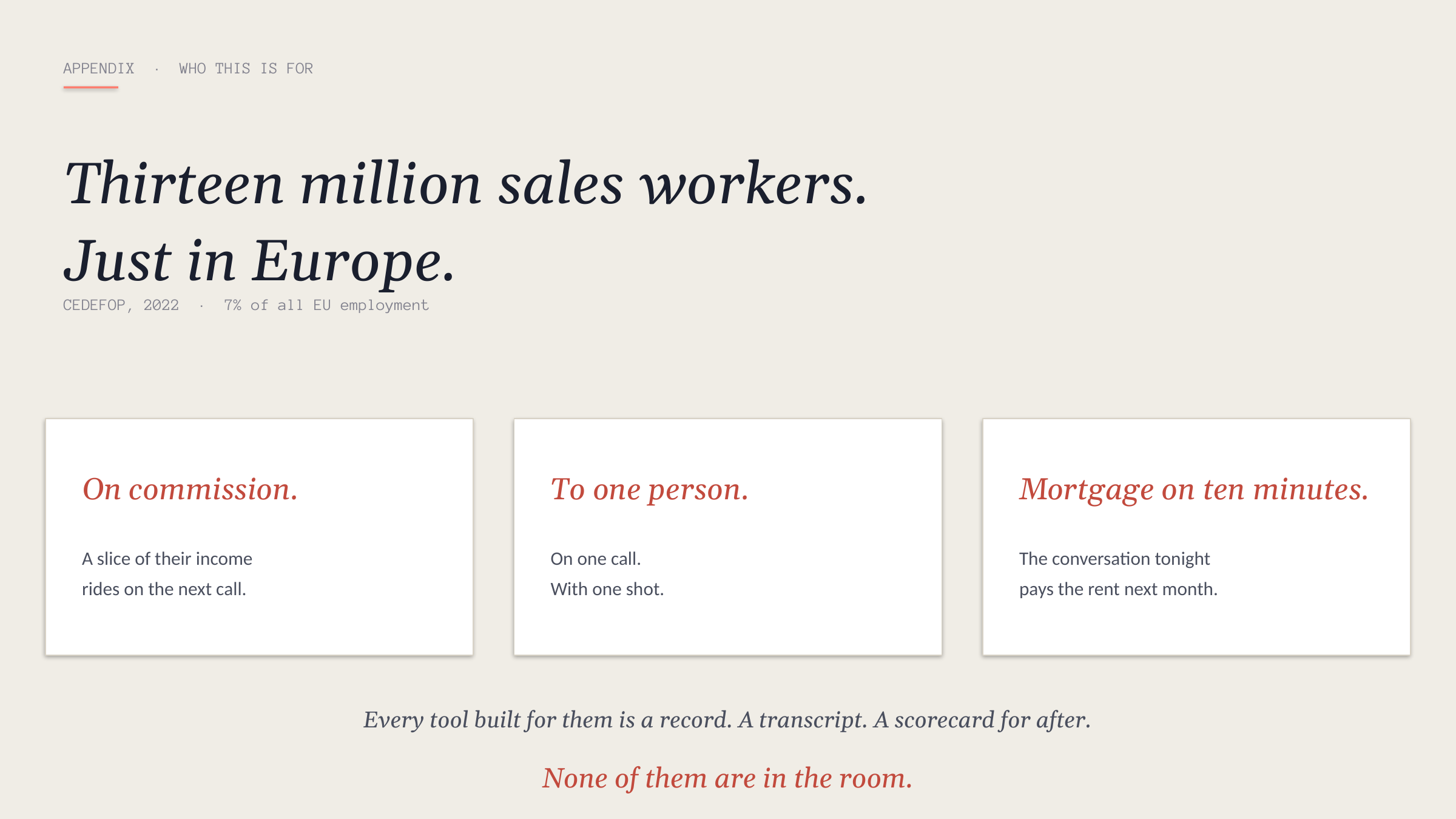

APPENDIX  ·  WHO THIS IS FOR

Thirteen million sales workers.
Just in Europe.
CEDEFOP, 2022  ·  7% of all EU employment

On commission.
To one person.
Mortgage on ten minutes.
A slice of their income
rides on the next call.
On one call.
With one shot.
The conversation tonight
pays the rent next month.
Every tool built for them is a record. A transcript. A scorecard for after.
None of them are in the room.